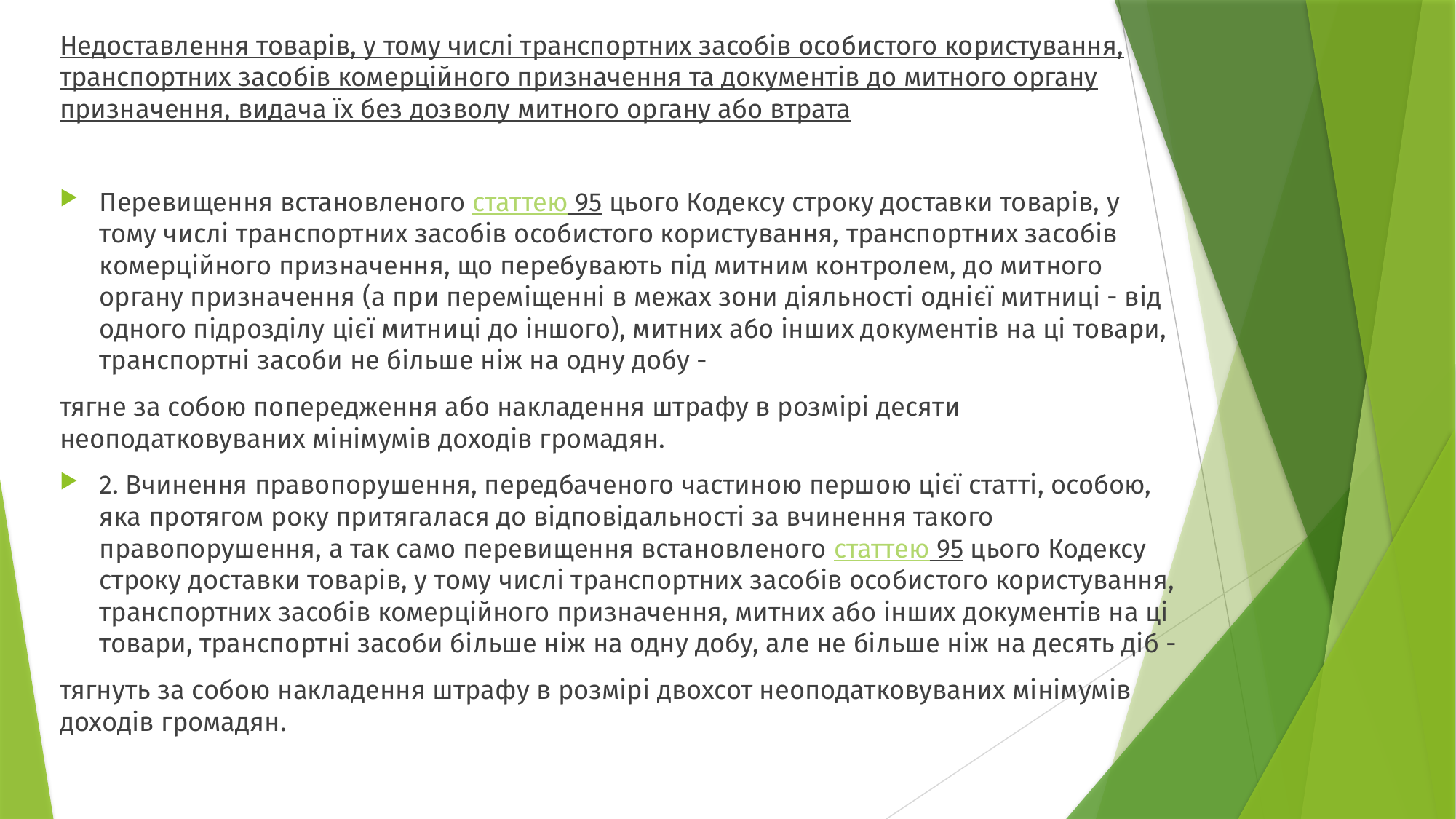

Недоставлення товарів, у тому числі транспортних засобів особистого користування, транспортних засобів комерційного призначення та документів до митного органу призначення, видача їх без дозволу митного органу або втрата

Перевищення встановленого статтею 95 цього Кодексу строку доставки товарів, у тому числі транспортних засобів особистого користування, транспортних засобів комерційного призначення, що перебувають під митним контролем, до митного органу призначення (а при переміщенні в межах зони діяльності однієї митниці - від одного підрозділу цієї митниці до іншого), митних або інших документів на ці товари, транспортні засоби не більше ніж на одну добу -
тягне за собою попередження або накладення штрафу в розмірі десяти неоподатковуваних мінімумів доходів громадян.
2. Вчинення правопорушення, передбаченого частиною першою цієї статті, особою, яка протягом року притягалася до відповідальності за вчинення такого правопорушення, а так само перевищення встановленого статтею 95 цього Кодексу строку доставки товарів, у тому числі транспортних засобів особистого користування, транспортних засобів комерційного призначення, митних або інших документів на ці товари, транспортні засоби більше ніж на одну добу, але не більше ніж на десять діб -
тягнуть за собою накладення штрафу в розмірі двохсот неоподатковуваних мінімумів доходів громадян.